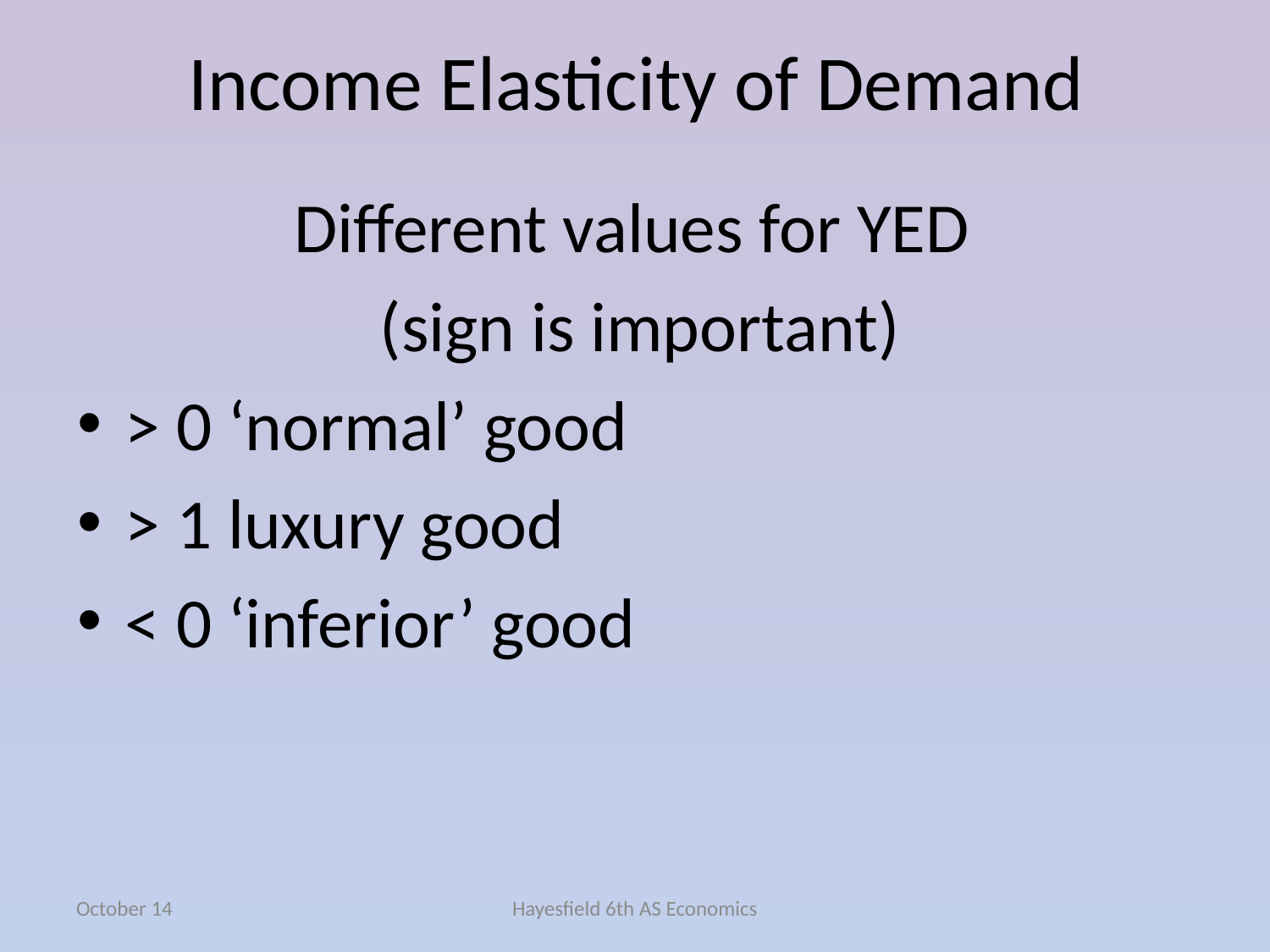

# Income Elasticity of Demand
Different values for YED
(sign is important)
> 0 ‘normal’ good
> 1 luxury good
< 0 ‘inferior’ good

October 14
Hayesfield 6th AS Economics